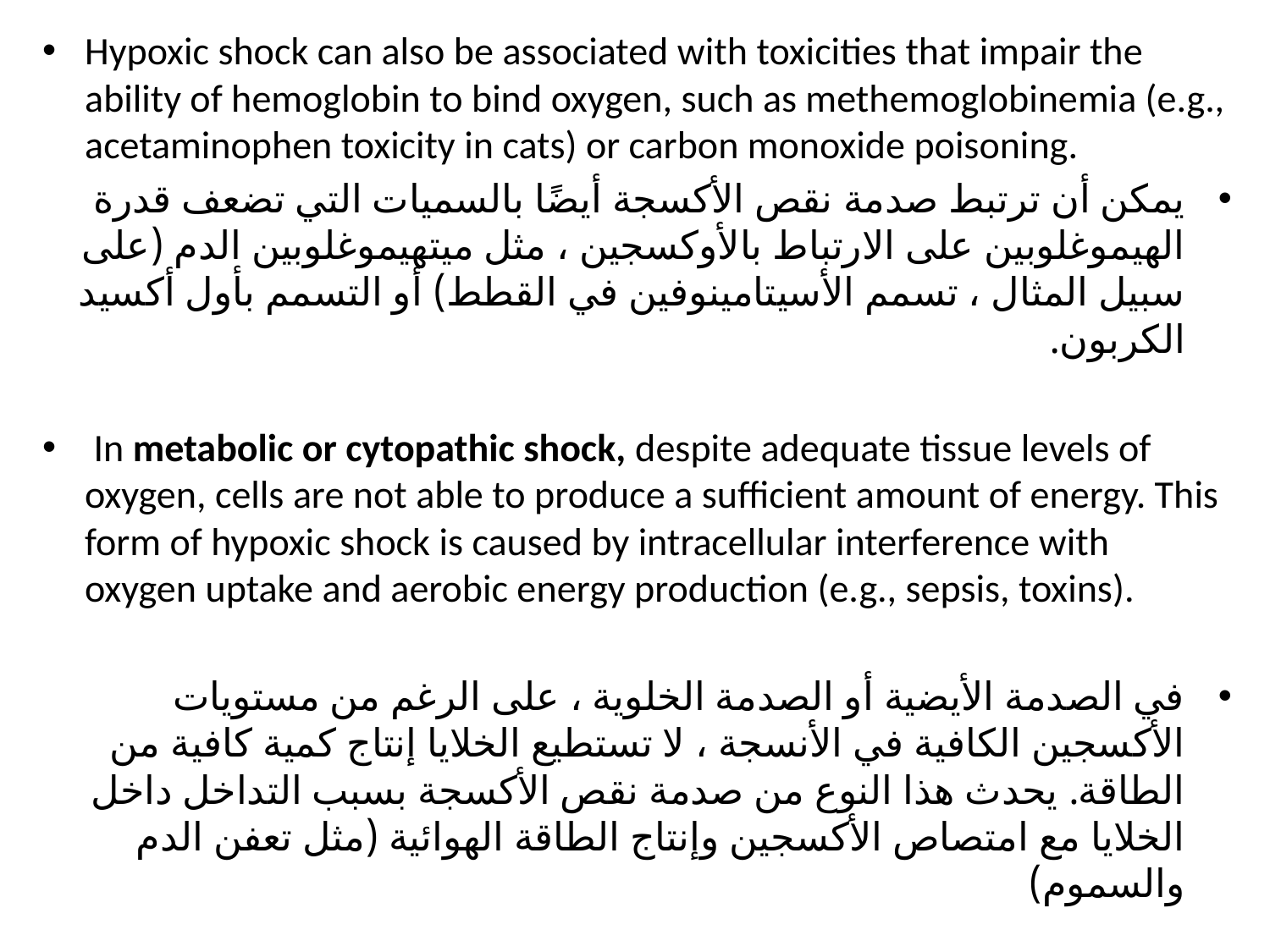

Hypoxic shock can also be associated with toxicities that impair the ability of hemoglobin to bind oxygen, such as methemoglobinemia (e.g., acetaminophen toxicity in cats) or carbon monoxide poisoning.
یمكن أن ترتبط صدمة نقص الأكسجة أیضًا بالسمیات التي تضعف قدرة الھیموغلوبین على الارتباط بالأوكسجین ، مثل میتھیموغلوبین الدم (على سبیل المثال ، تسمم الأسیتامینوفین في القطط) أو التسمم بأول أكسید الكربون.

 In metabolic or cytopathic shock, despite adequate tissue levels of oxygen, cells are not able to produce a sufficient amount of energy. This form of hypoxic shock is caused by intracellular interference with oxygen uptake and aerobic energy production (e.g., sepsis, toxins).

في الصدمة الأیضیة أو الصدمة الخلویة ، على الرغم من مستویات الأكسجین الكافیة في الأنسجة ، لا تستطیع الخلایا إنتاج كمیة كافیة من الطاقة. یحدث ھذا النوع من صدمة نقص الأكسجة بسبب التداخل داخل الخلایا مع امتصاص الأكسجین وإنتاج الطاقة الھوائیة (مثل تعفن الدم والسموم)